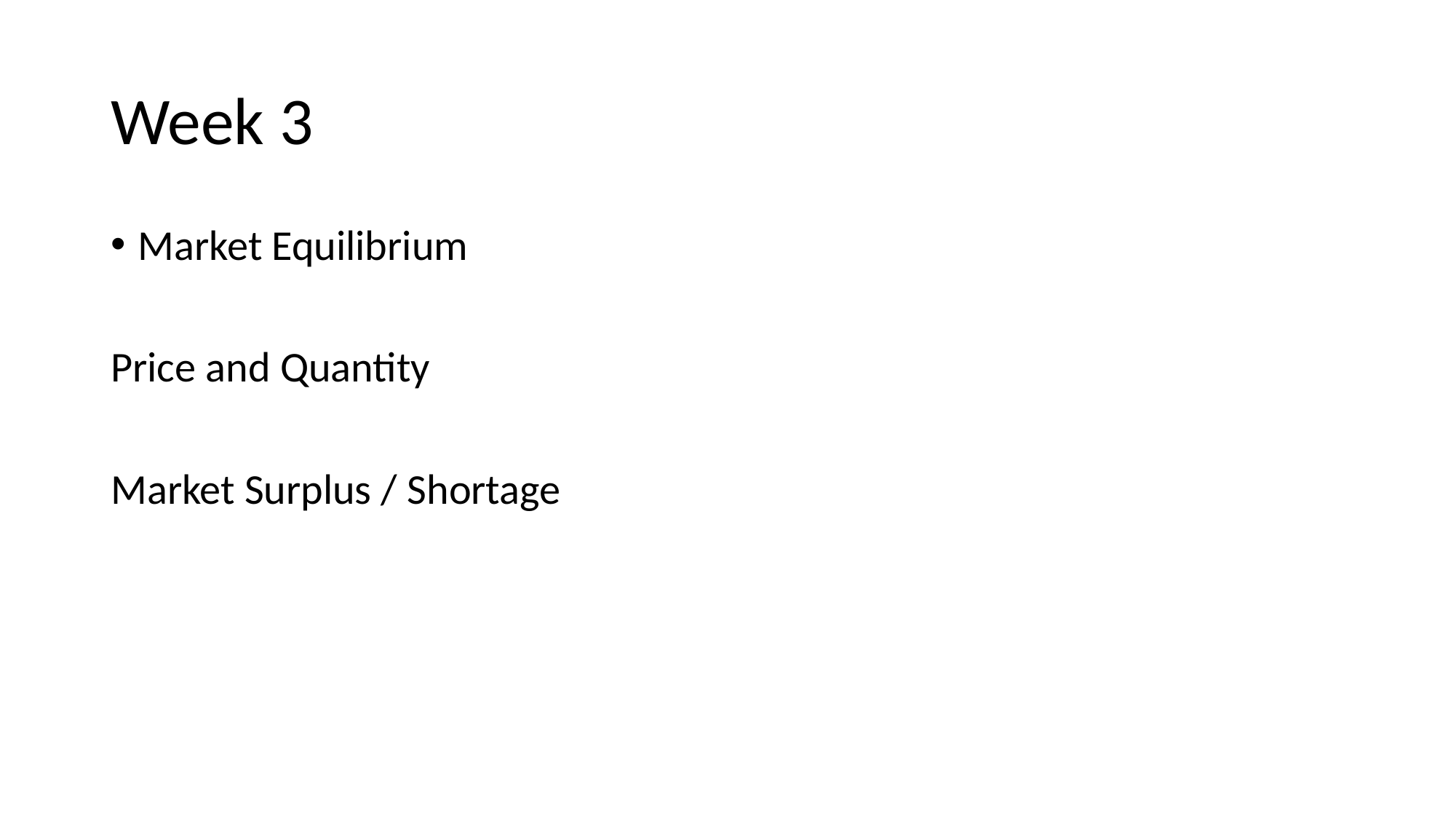

# Week 3
Market Equilibrium

Price and Quantity

Market Surplus / Shortage